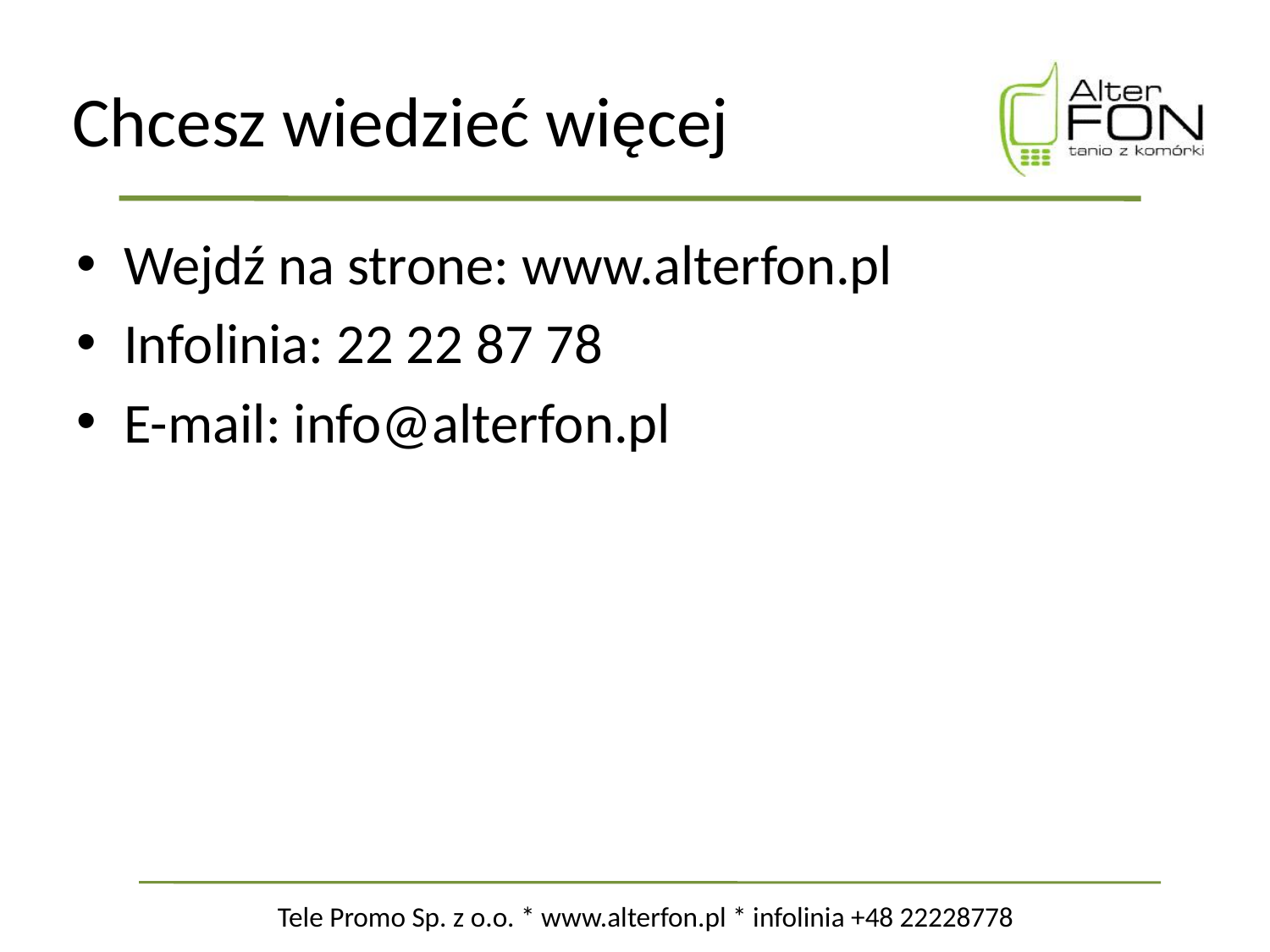

# Chcesz wiedzieć więcej
Wejdź na strone: www.alterfon.pl
Infolinia: 22 22 87 78
E-mail: info@alterfon.pl